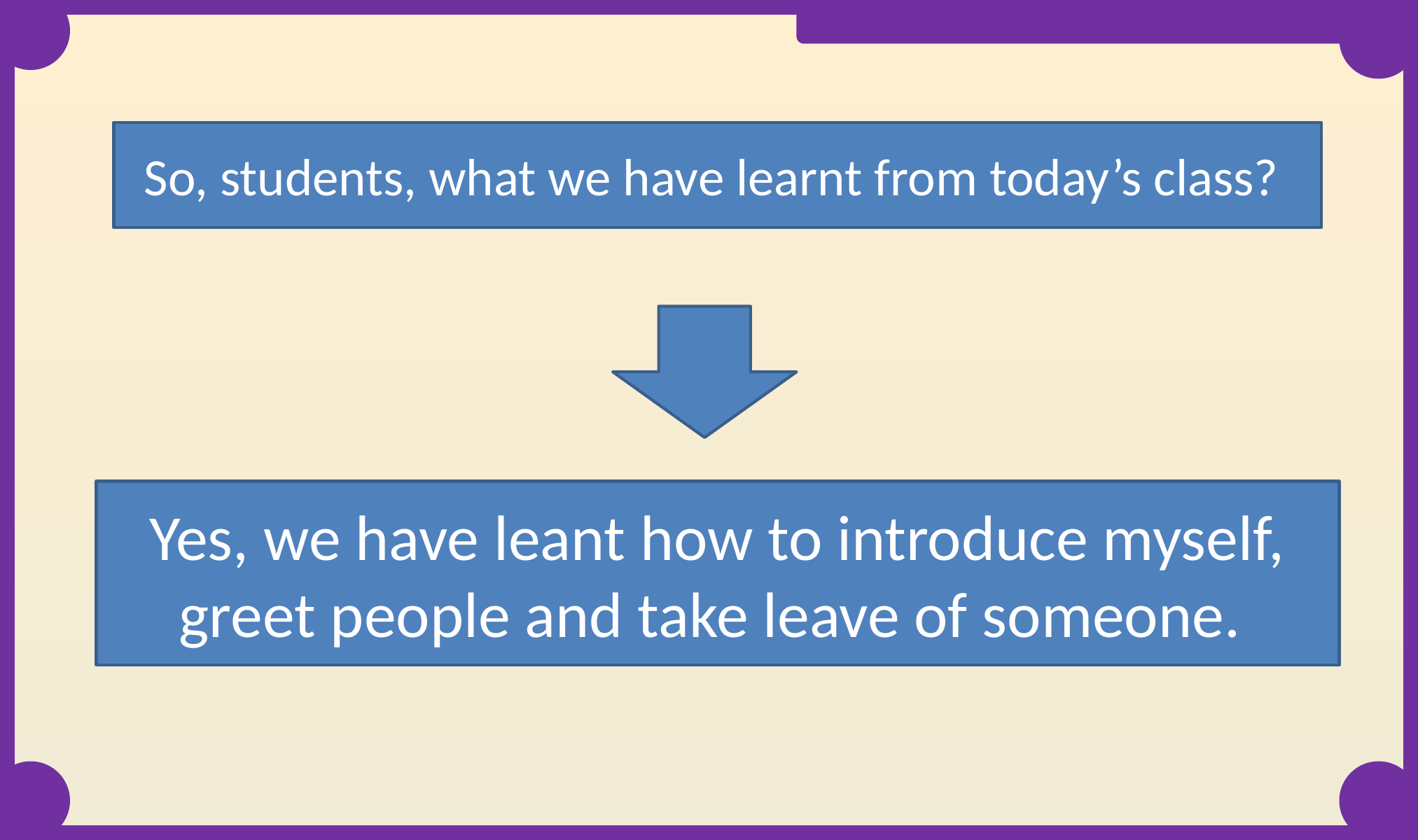

So, students, what we have learnt from today’s class?

Yes, we have leant how to introduce myself, greet people and take leave of someone.